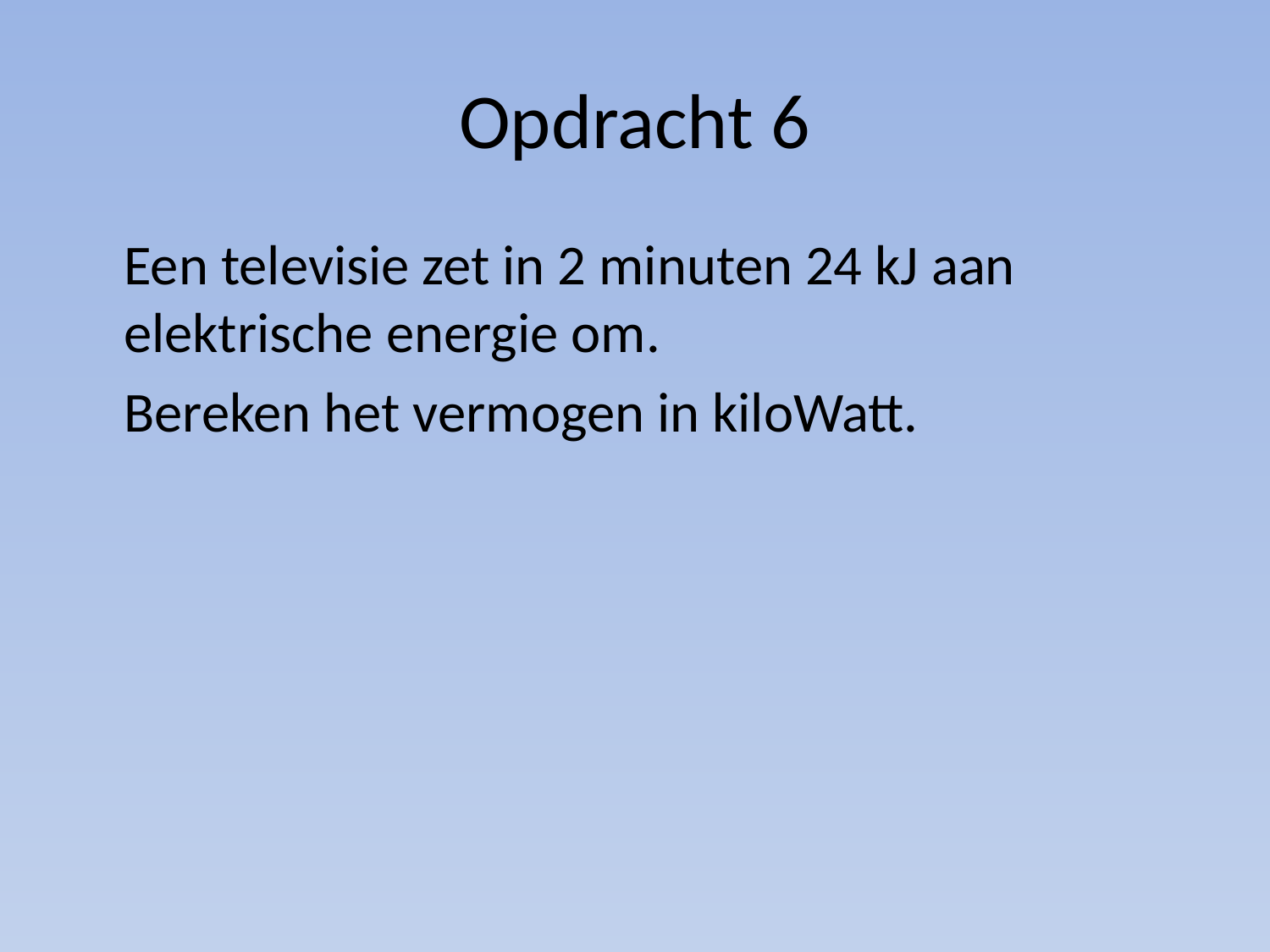

# Opdracht 6
	Een televisie zet in 2 minuten 24 kJ aan elektrische energie om.
	Bereken het vermogen in kiloWatt.